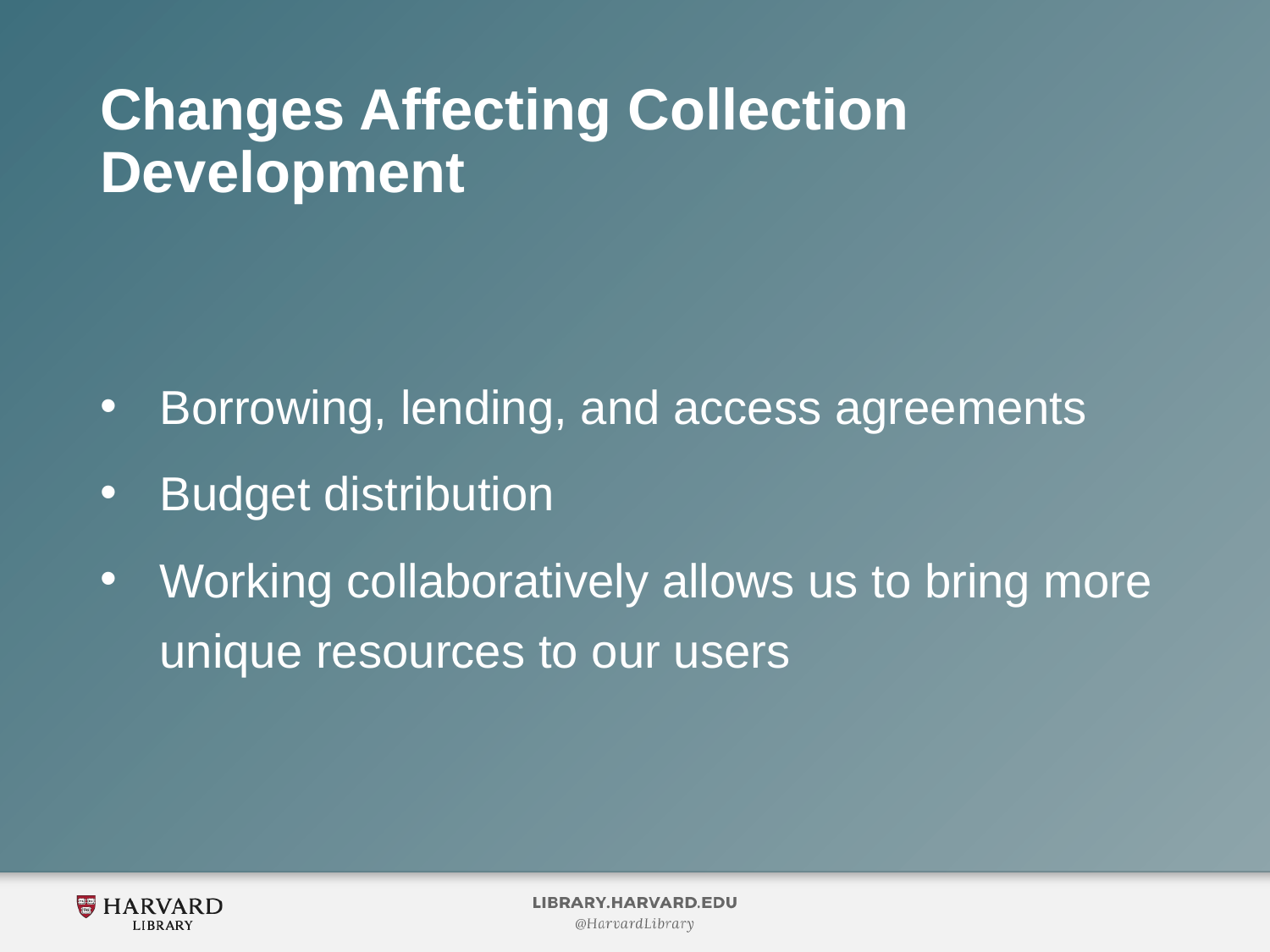

# Changes Affecting Collection Development

Borrowing, lending, and access agreements
Budget distribution
Working collaboratively allows us to bring more unique resources to our users